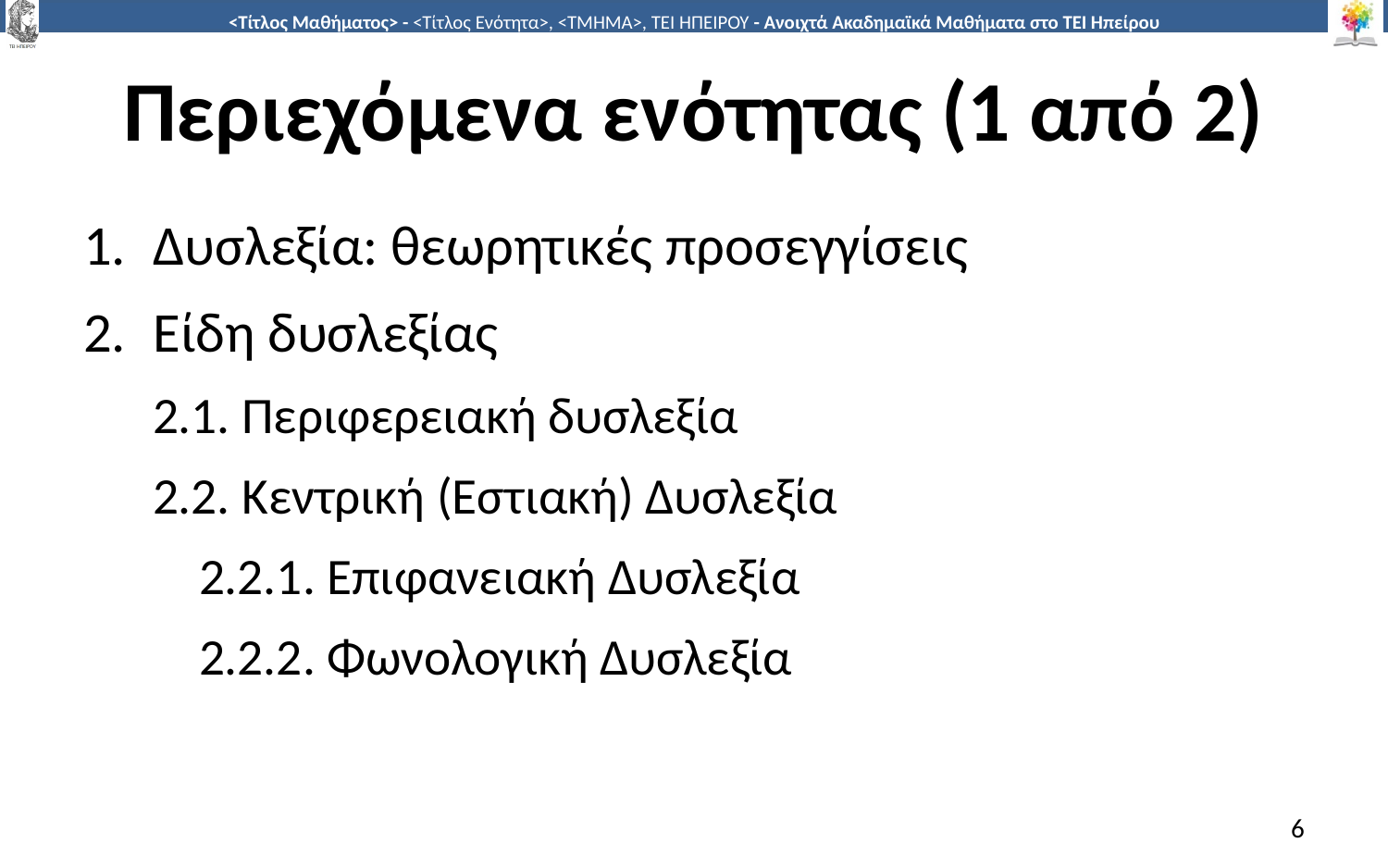

# Περιεχόμενα ενότητας (1 από 2)
Δυσλεξία: θεωρητικές προσεγγίσεις
Είδη δυσλεξίας
      2.1. Περιφερειακή δυσλεξία
      2.2. Κεντρική (Εστιακή) Δυσλεξία
          2.2.1. Επιφανειακή Δυσλεξία
          2.2.2. Φωνολογική Δυσλεξία

6